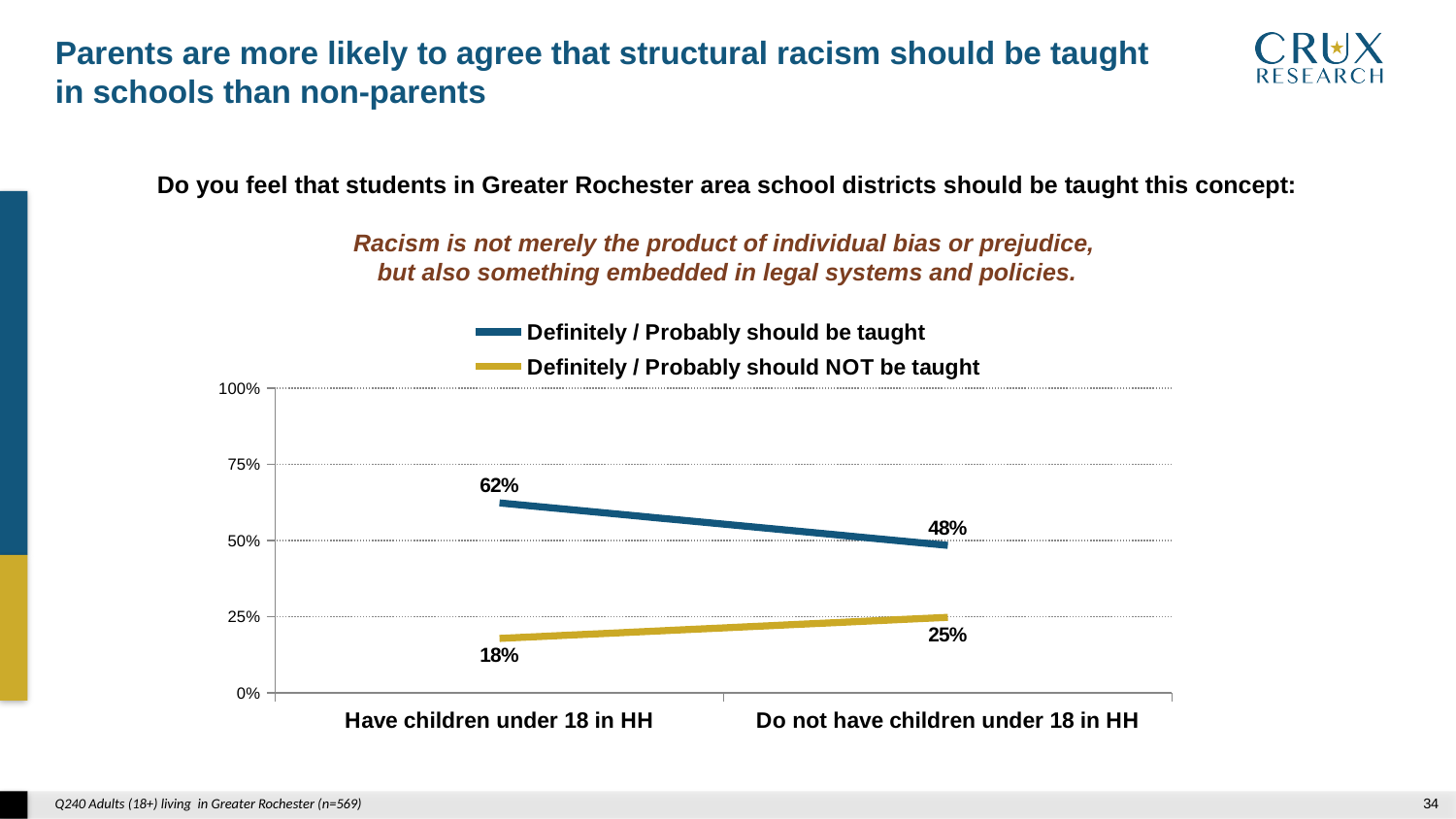

Parents are more likely to agree that structural racism should be taught in schools than non-parents
Do you feel that students in Greater Rochester area school districts should be taught this concept:

Racism is not merely the product of individual bias or prejudice,
but also something embedded in legal systems and policies.

### Chart

| Category | Definitely / Probably should be taught | Definitely / Probably should NOT be taught |
|---|---|---|
| Have children under 18 in HH | 0.6234567901234568 | 0.17901234567901234 |
| Do not have children under 18 in HH | 0.48402948402948404 | 0.24815724815724816 |
Q240 Adults (18+) living  in Greater Rochester (n=569)
34